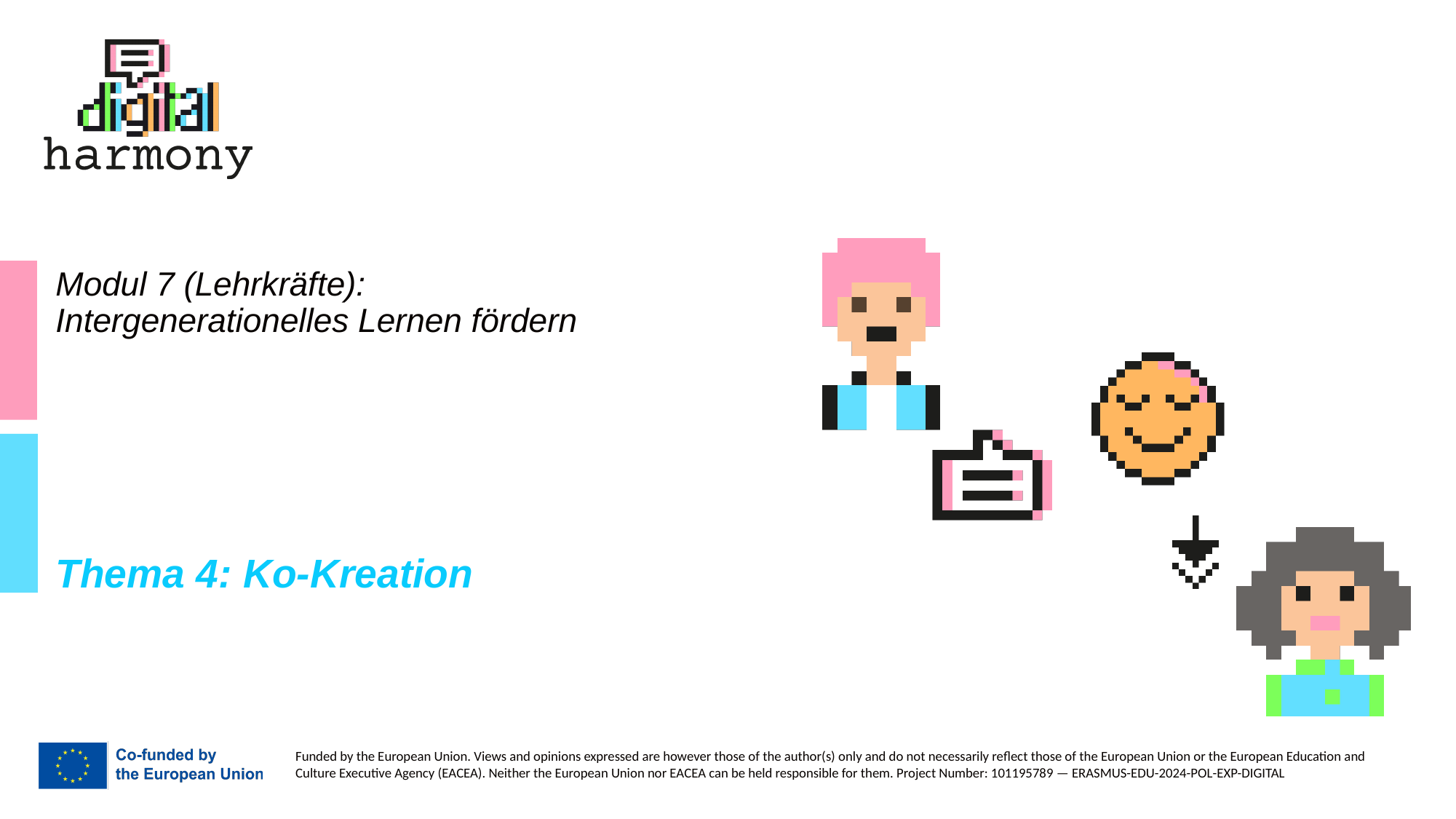

# Modul 7 (Lehrkräfte): Intergenerationelles Lernen fördern

Thema 4: Ko-Kreation